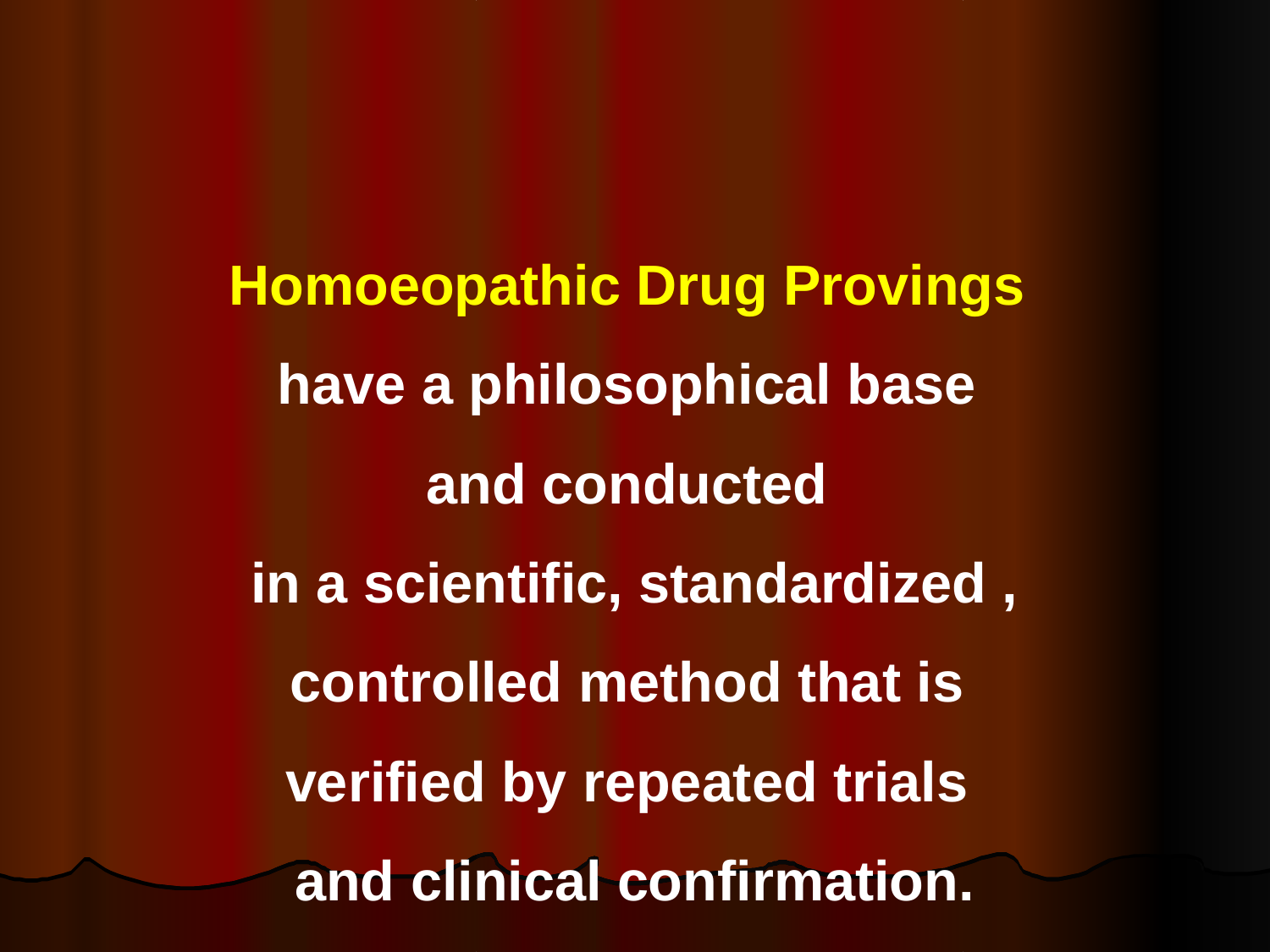

#
Homoeopathic Drug Provings
have a philosophical base
and conducted
in a scientific, standardized ,
controlled method that is
verified by repeated trials
and clinical confirmation.